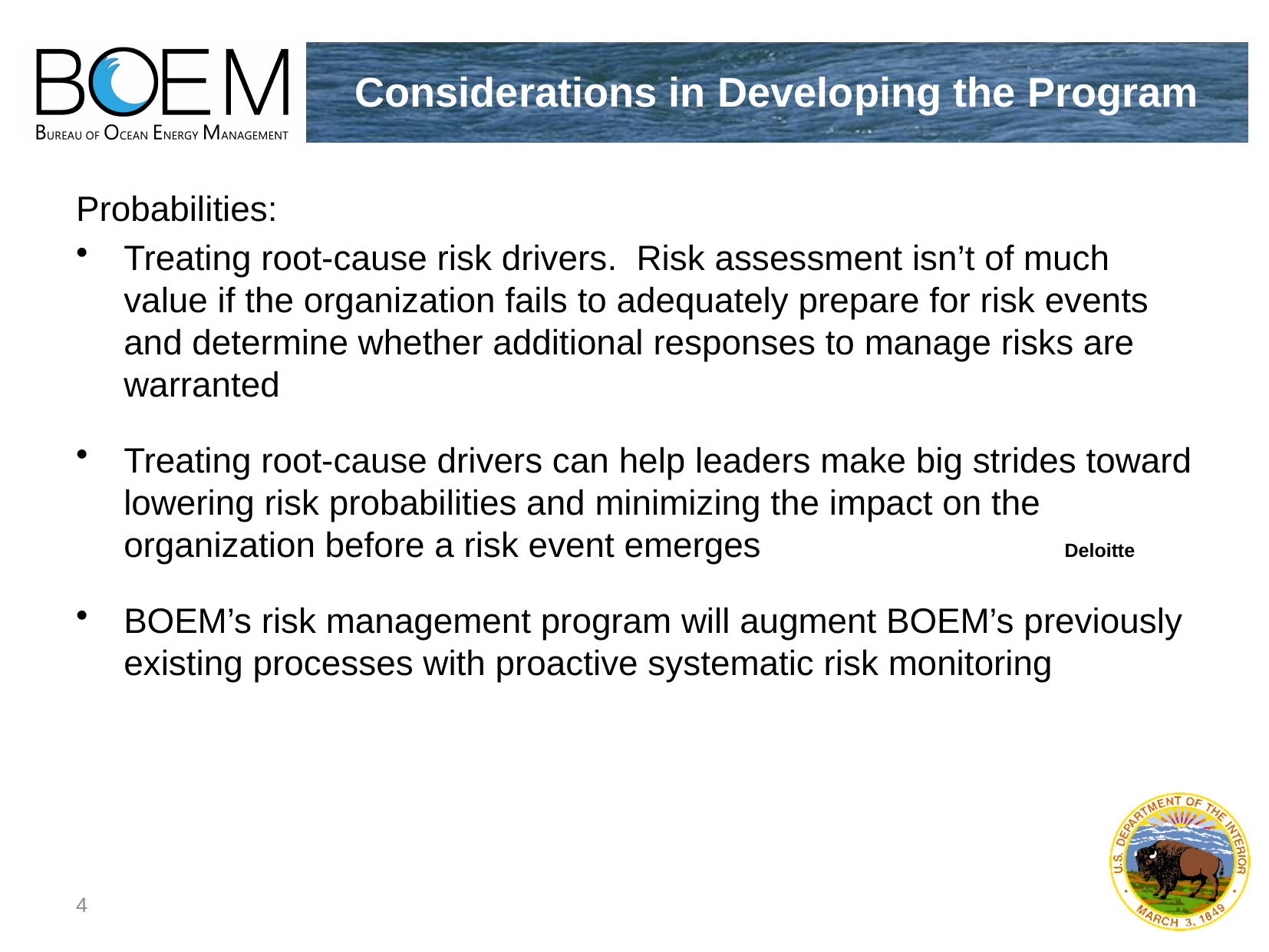

# Considerations in Developing the Program
Probabilities:
Treating root-cause risk drivers.  Risk assessment isn’t of much value if the organization fails to adequately prepare for risk events and determine whether additional responses to manage risks are warranted

Treating root-cause drivers can help leaders make big strides toward lowering risk probabilities and minimizing the impact on the organization before a risk event emerges                               Deloitte

BOEM’s risk management program will augment BOEM’s previously existing processes with proactive systematic risk monitoring

4